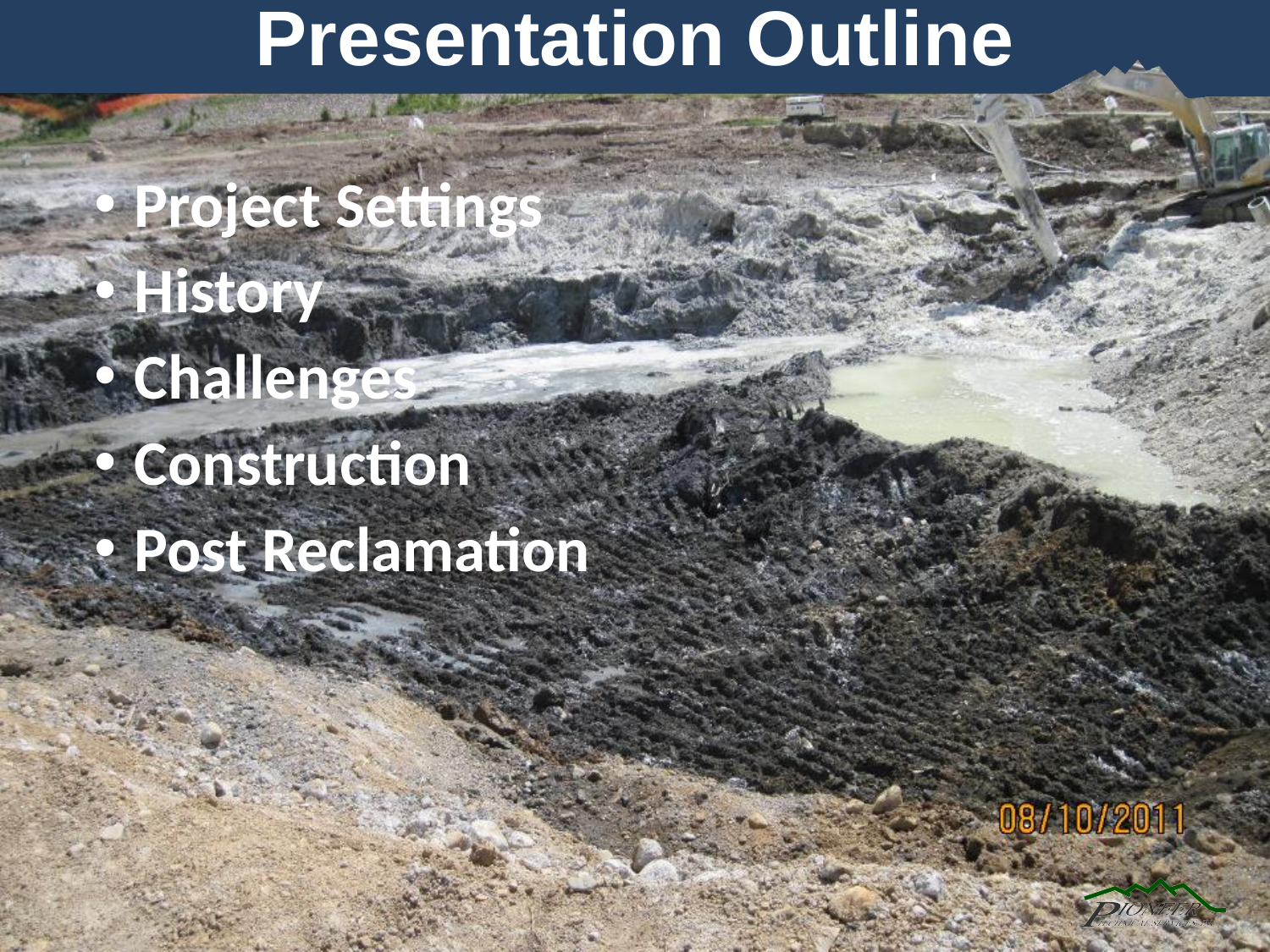

# Presentation Outline
Project Settings
History
Challenges
Construction
Post Reclamation